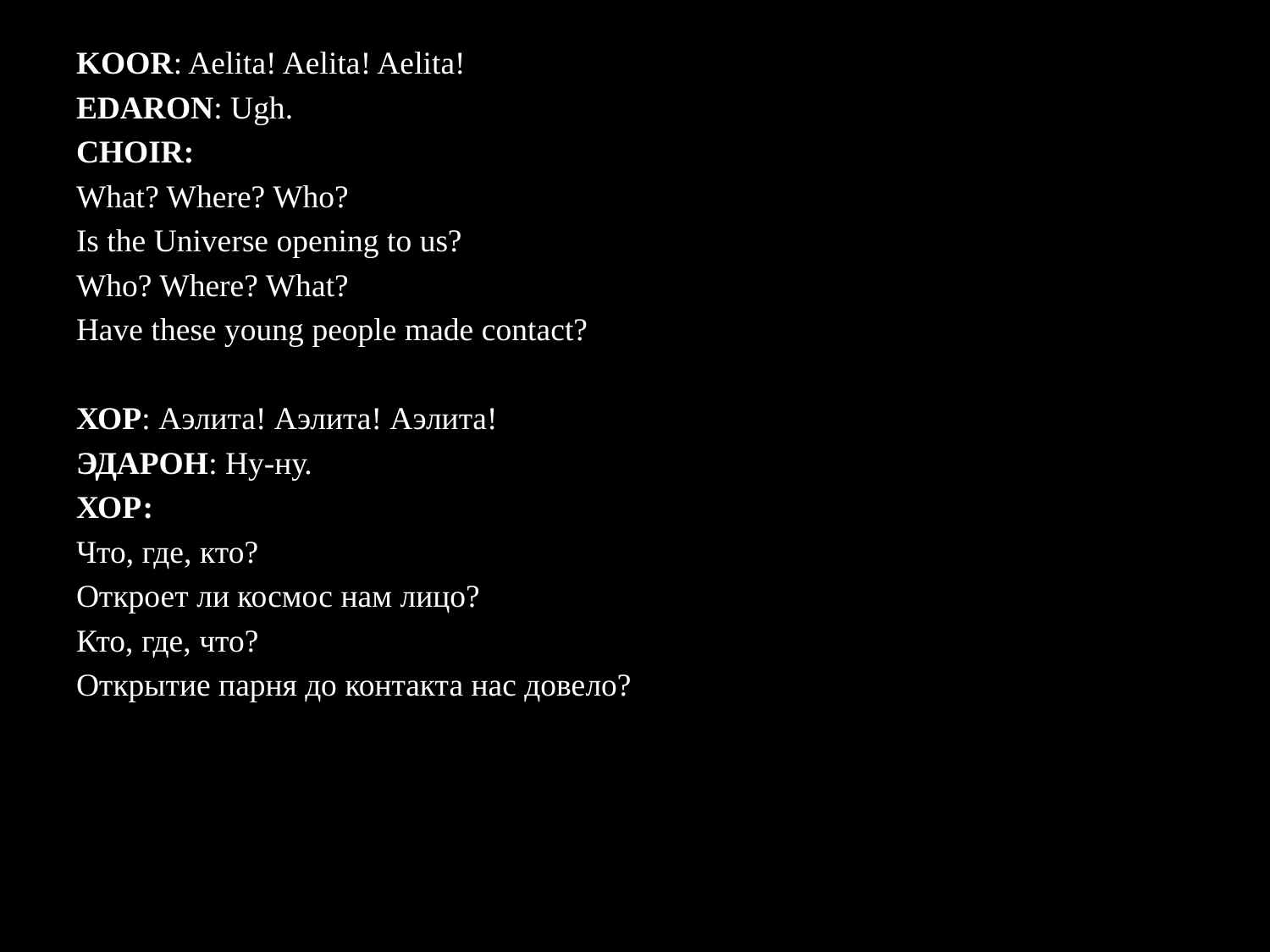

KOOR: Aelita! Aelita! Aelita!
EDARON: Ugh.
CHOIR:
What? Where? Who?
Is the Universe opening to us?
Who? Where? What?
Have these young people made contact?

ХОР: Аэлита! Аэлита! Аэлита!
ЭДАРОН: Ну-ну.
ХОР:
Что, где, кто?
Откроет ли космос нам лицо?
Кто, где, что?
Открытие парня до контакта нас довело?